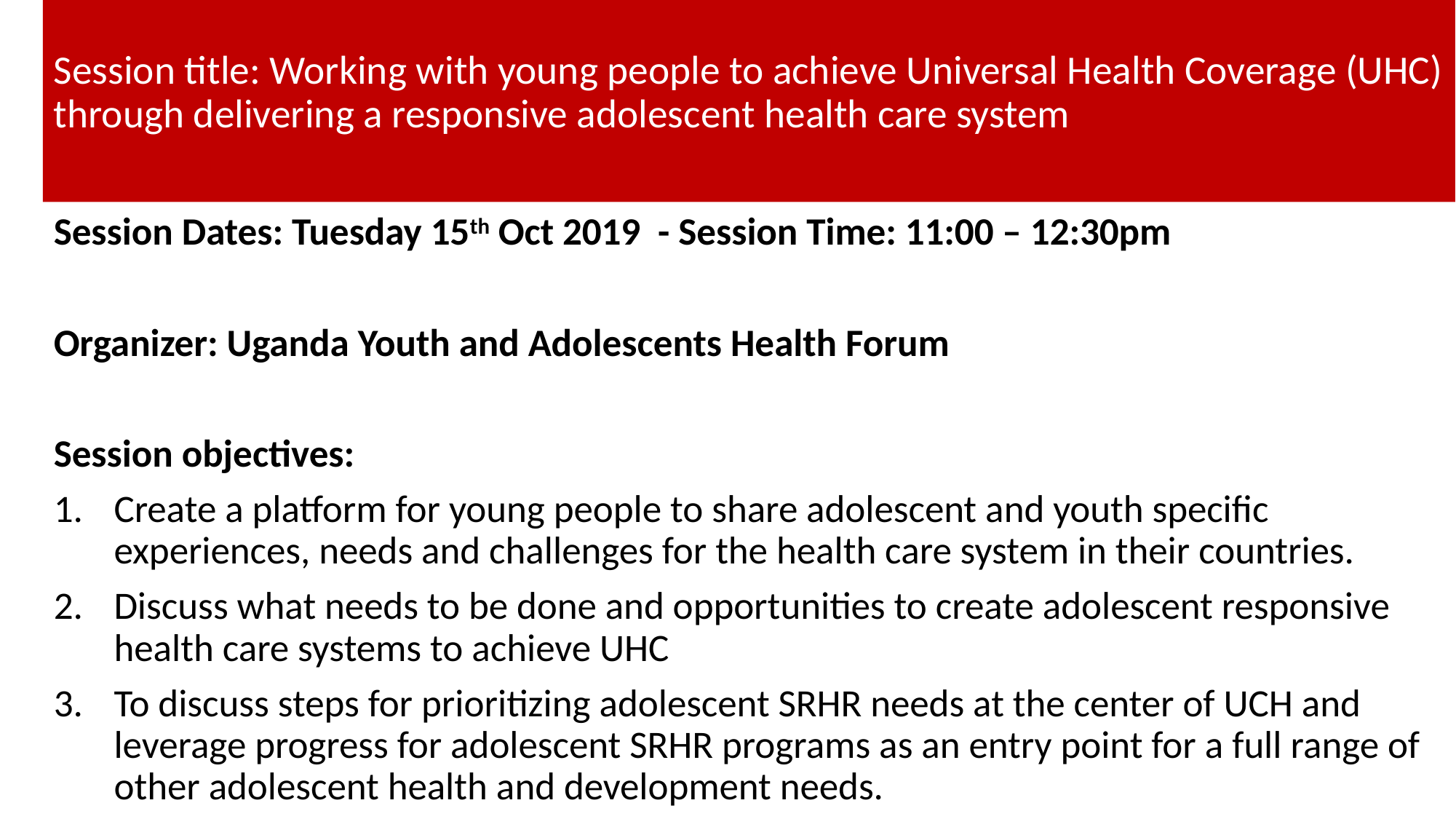

# Session title: Working with young people to achieve Universal Health Coverage (UHC) through delivering a responsive adolescent health care system
Session Dates: Tuesday 15th Oct 2019  - Session Time: 11:00 – 12:30pm

Organizer: Uganda Youth and Adolescents Health Forum

Session objectives:
Create a platform for young people to share adolescent and youth specific experiences, needs and challenges for the health care system in their countries.
Discuss what needs to be done and opportunities to create adolescent responsive health care systems to achieve UHC
To discuss steps for prioritizing adolescent SRHR needs at the center of UCH and leverage progress for adolescent SRHR programs as an entry point for a full range of other adolescent health and development needs.